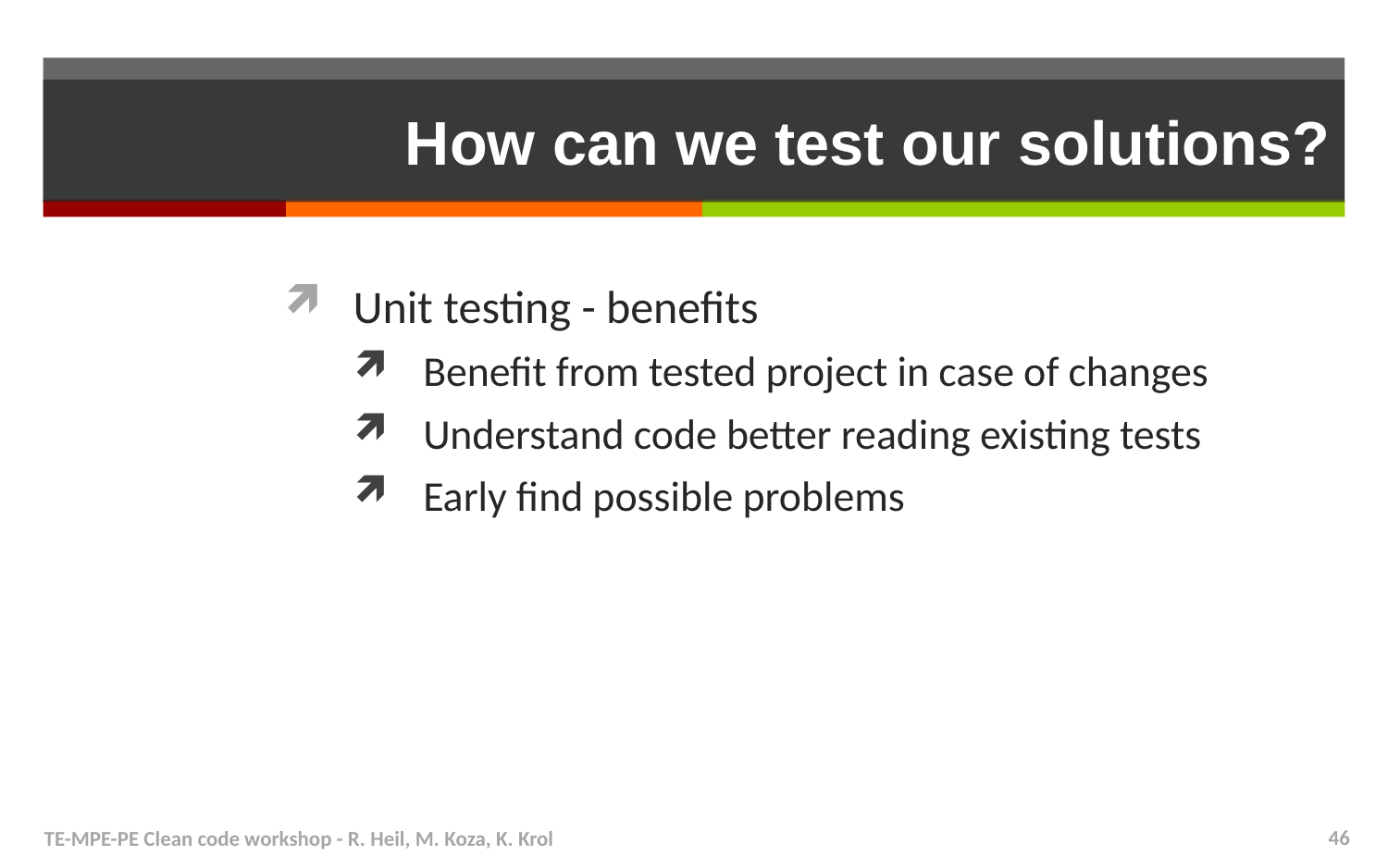

# How can we test our solutions?
Unit testing - benefits
Benefit from tested project in case of changes
Understand code better reading existing tests
Early find possible problems

TE-MPE-PE Clean code workshop - R. Heil, M. Koza, K. Krol